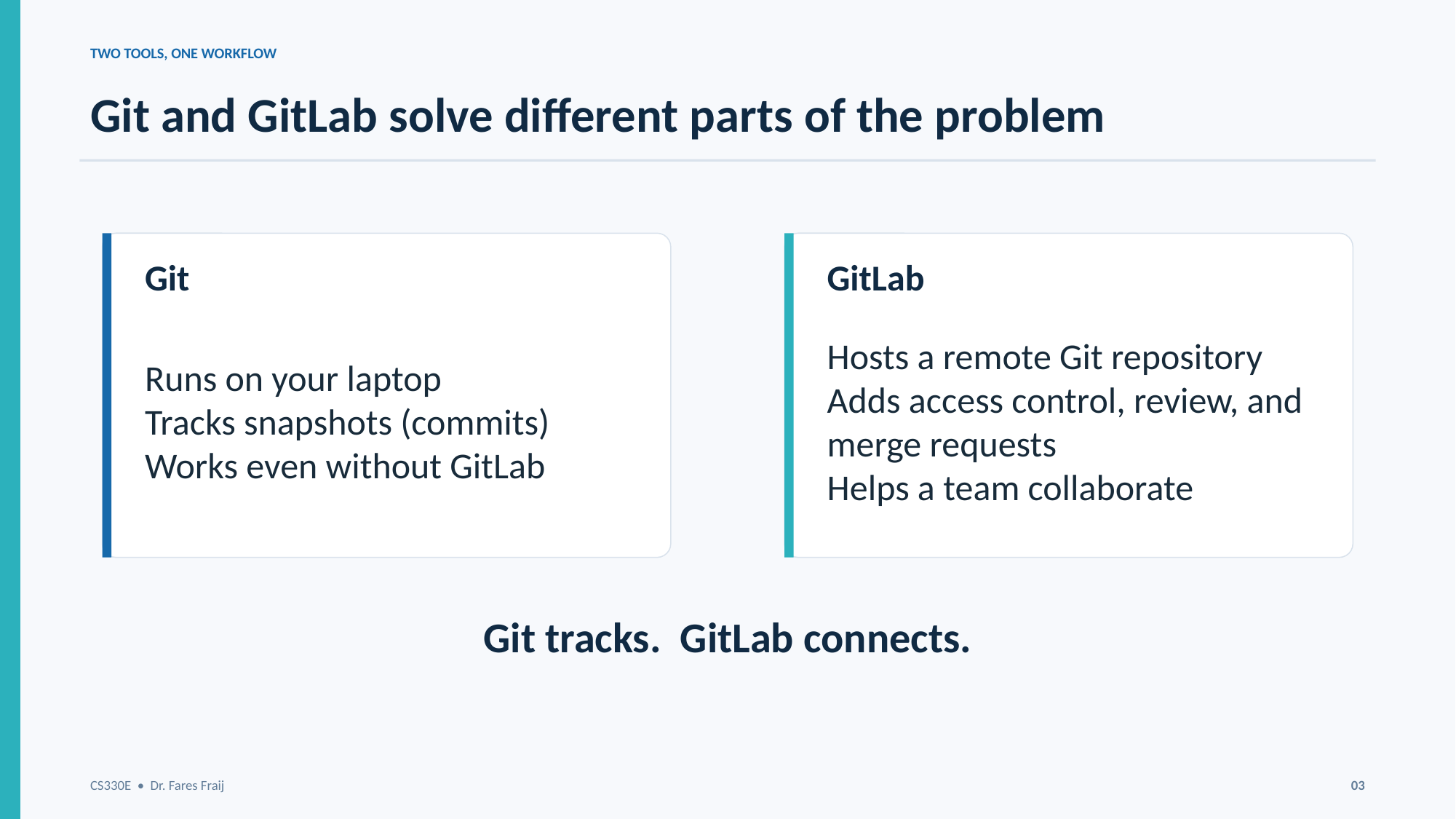

TWO TOOLS, ONE WORKFLOW
Git and GitLab solve different parts of the problem

Git
GitLab
Runs on your laptop
Tracks snapshots (commits)
Works even without GitLab
Hosts a remote Git repository
Adds access control, review, and merge requests
Helps a team collaborate
Git tracks.  GitLab connects.
CS330E  •  Dr. Fares Fraij
03